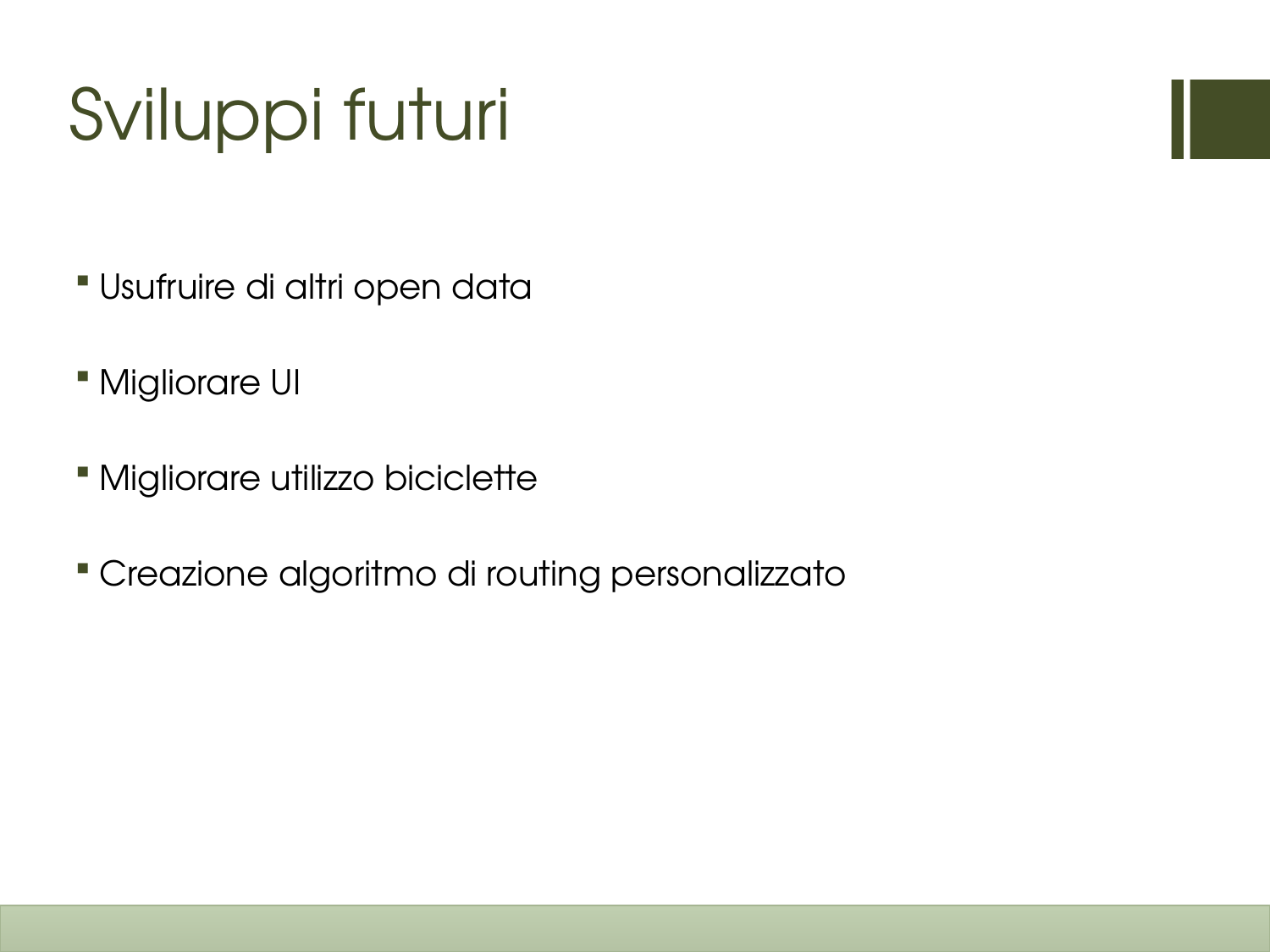

# Sviluppi futuri
Usufruire di altri open data

Migliorare UI

Migliorare utilizzo biciclette

Creazione algoritmo di routing personalizzato